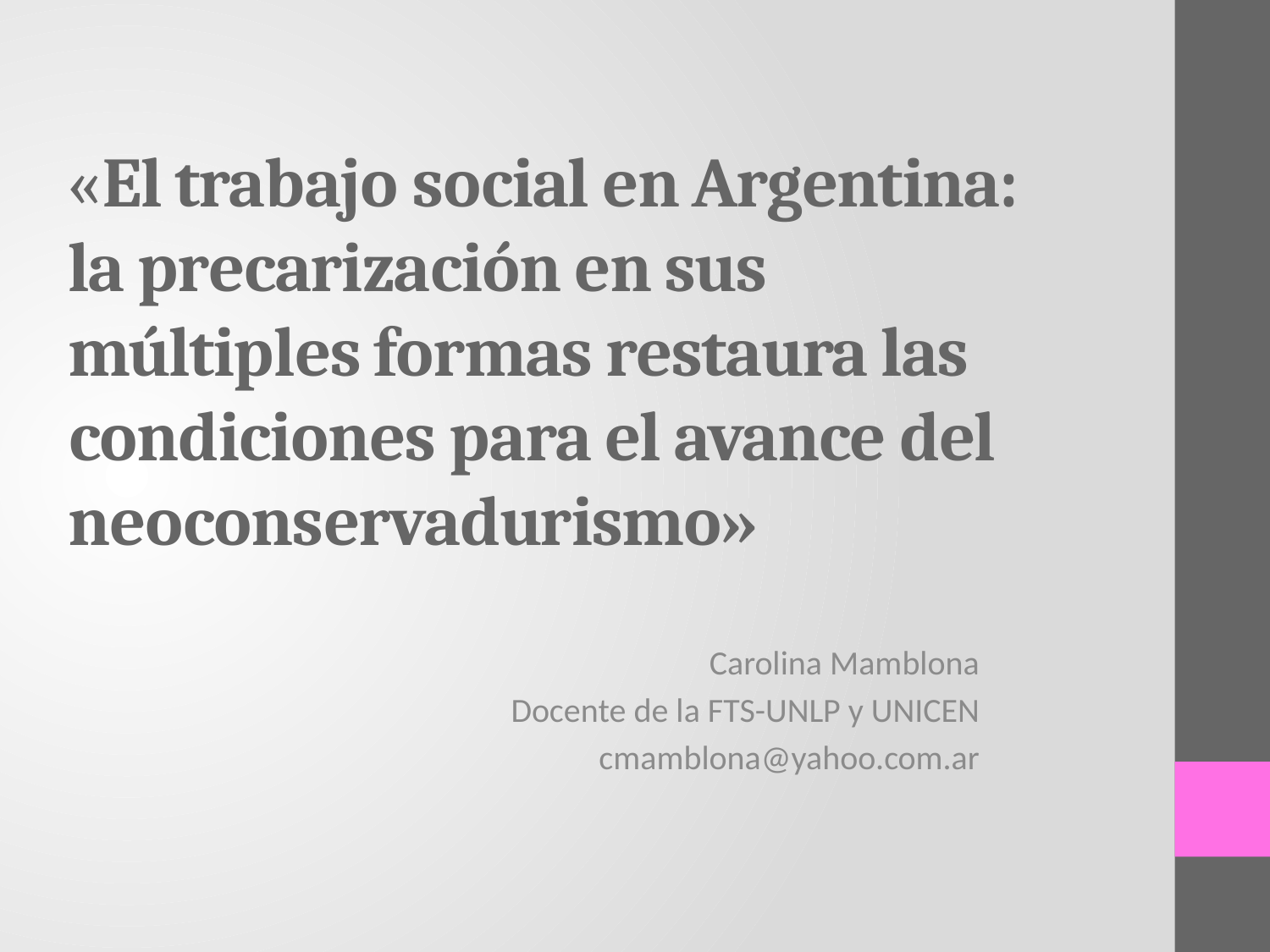

# «El trabajo social en Argentina: la precarización en sus múltiples formas restaura las condiciones para el avance del neoconservadurismo»
Carolina Mamblona
Docente de la FTS-UNLP y UNICEN
cmamblona@yahoo.com.ar